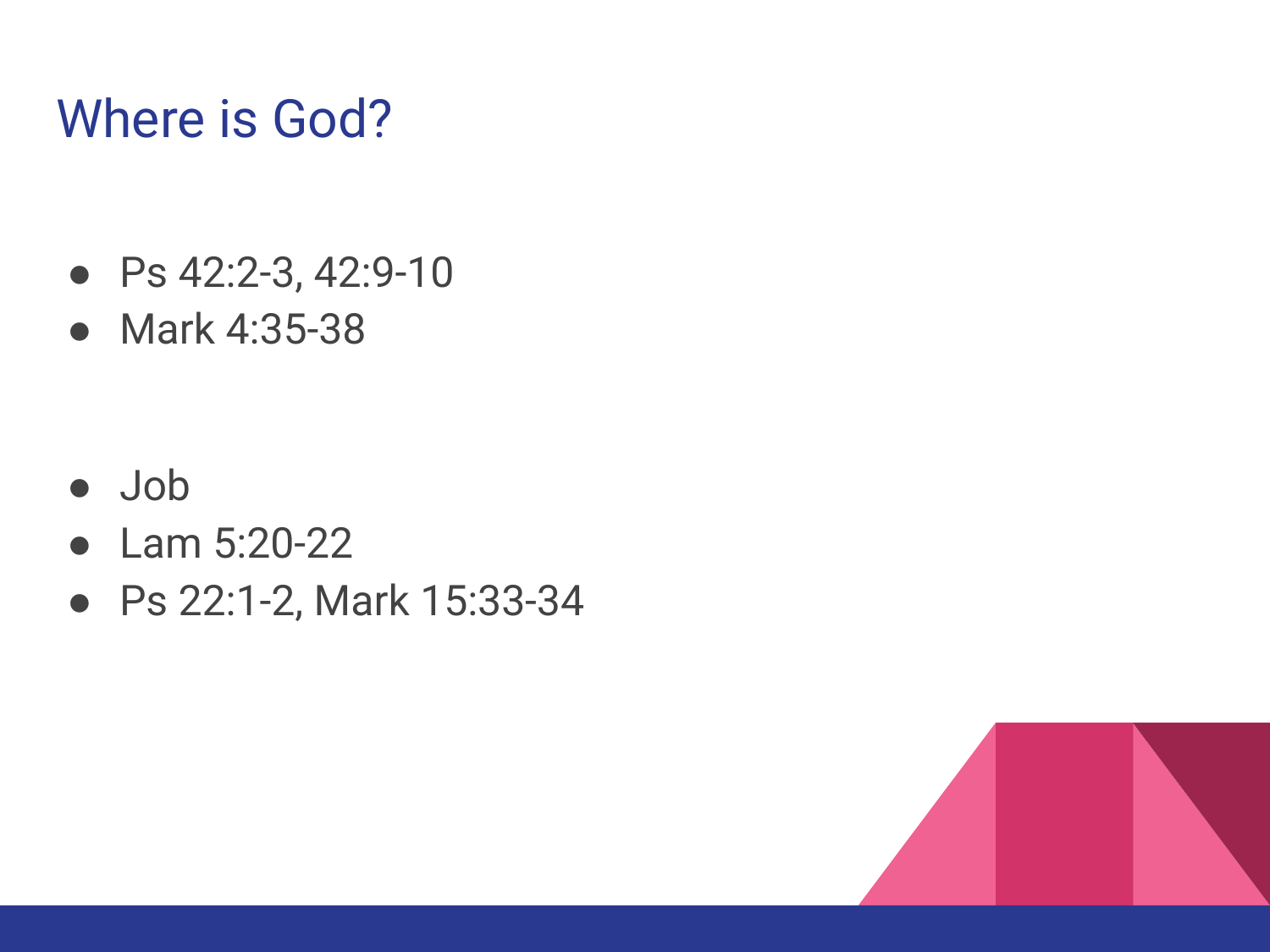

# Where is God?
Ps 42:2-3, 42:9-10
Mark 4:35-38

Job
Lam 5:20-22
Ps 22:1-2, Mark 15:33-34